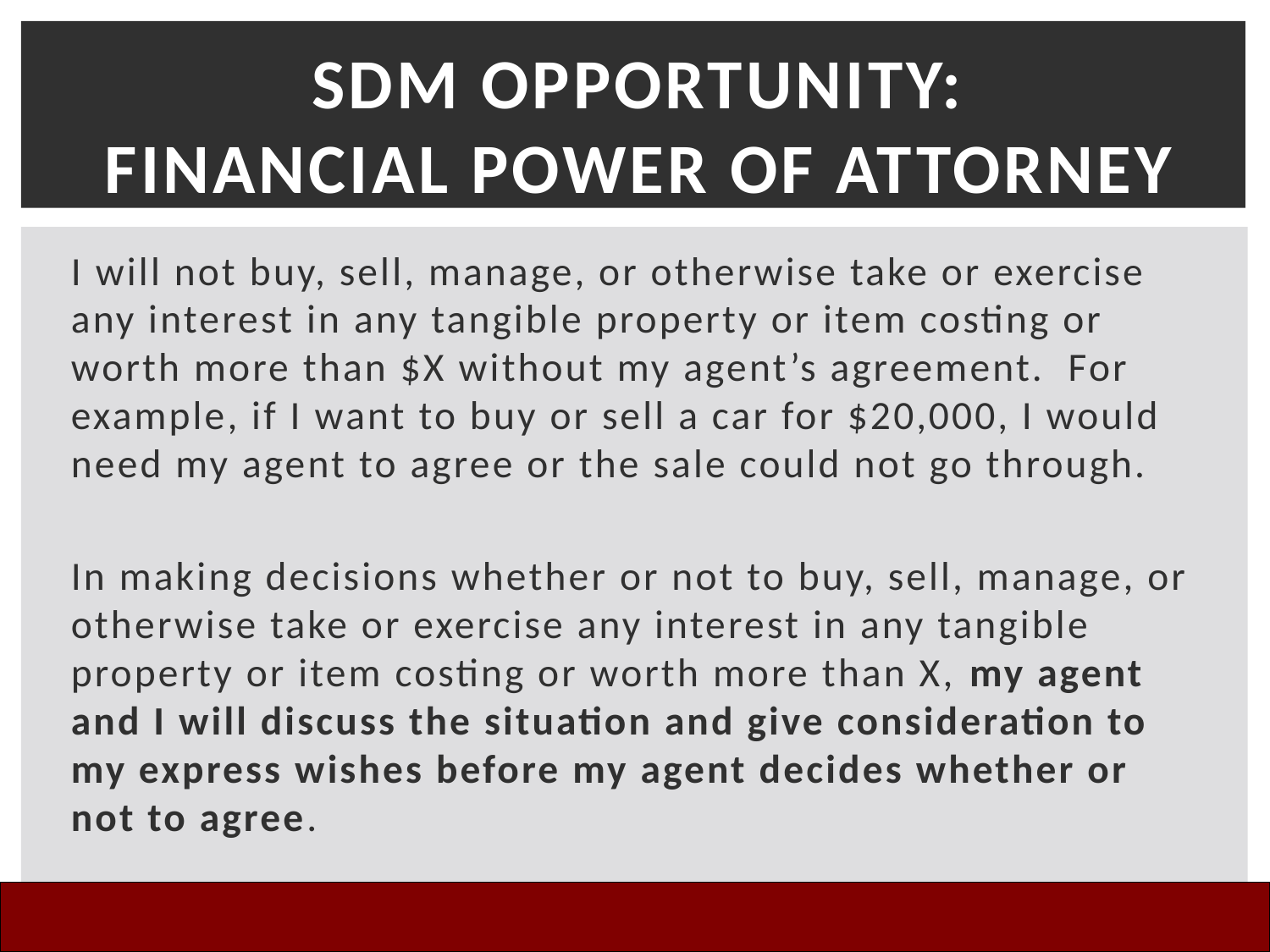

# SDM Opportunity: Financial Power of Attorney
I will not buy, sell, manage, or otherwise take or exercise any interest in any tangible property or item costing or worth more than $X without my agent’s agreement.  For example, if I want to buy or sell a car for $20,000, I would need my agent to agree or the sale could not go through.

In making decisions whether or not to buy, sell, manage, or otherwise take or exercise any interest in any tangible property or item costing or worth more than X, my agent and I will discuss the situation and give consideration to my express wishes before my agent decides whether or not to agree.